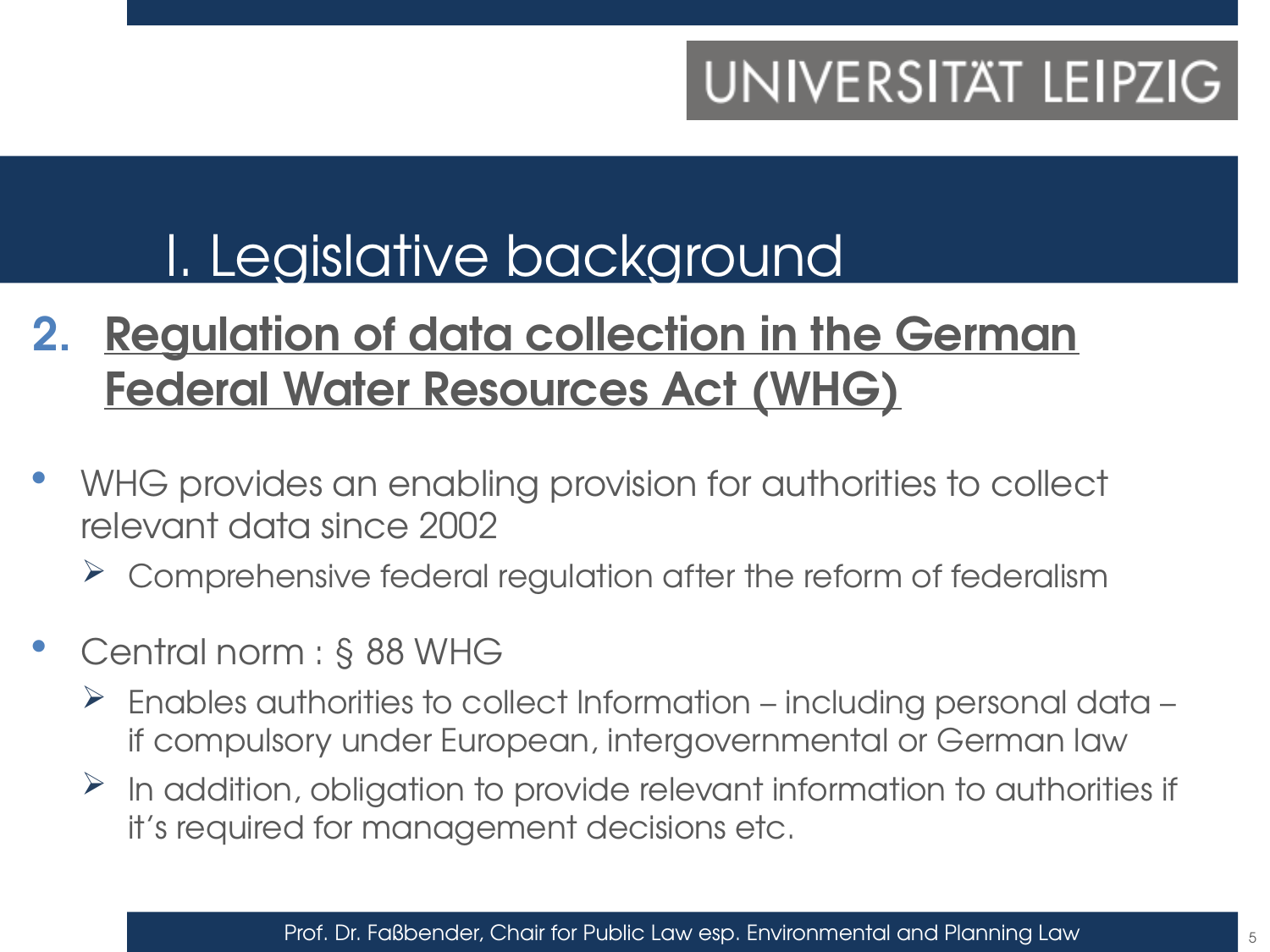

# I. Legislative background
Regulation of data collection in the German Federal Water Resources Act (WHG)
WHG provides an enabling provision for authorities to collect relevant data since 2002
Comprehensive federal regulation after the reform of federalism
Central norm : § 88 WHG
Enables authorities to collect Information – including personal data – if compulsory under European, intergovernmental or German law
In addition, obligation to provide relevant information to authorities if it’s required for management decisions etc.
5